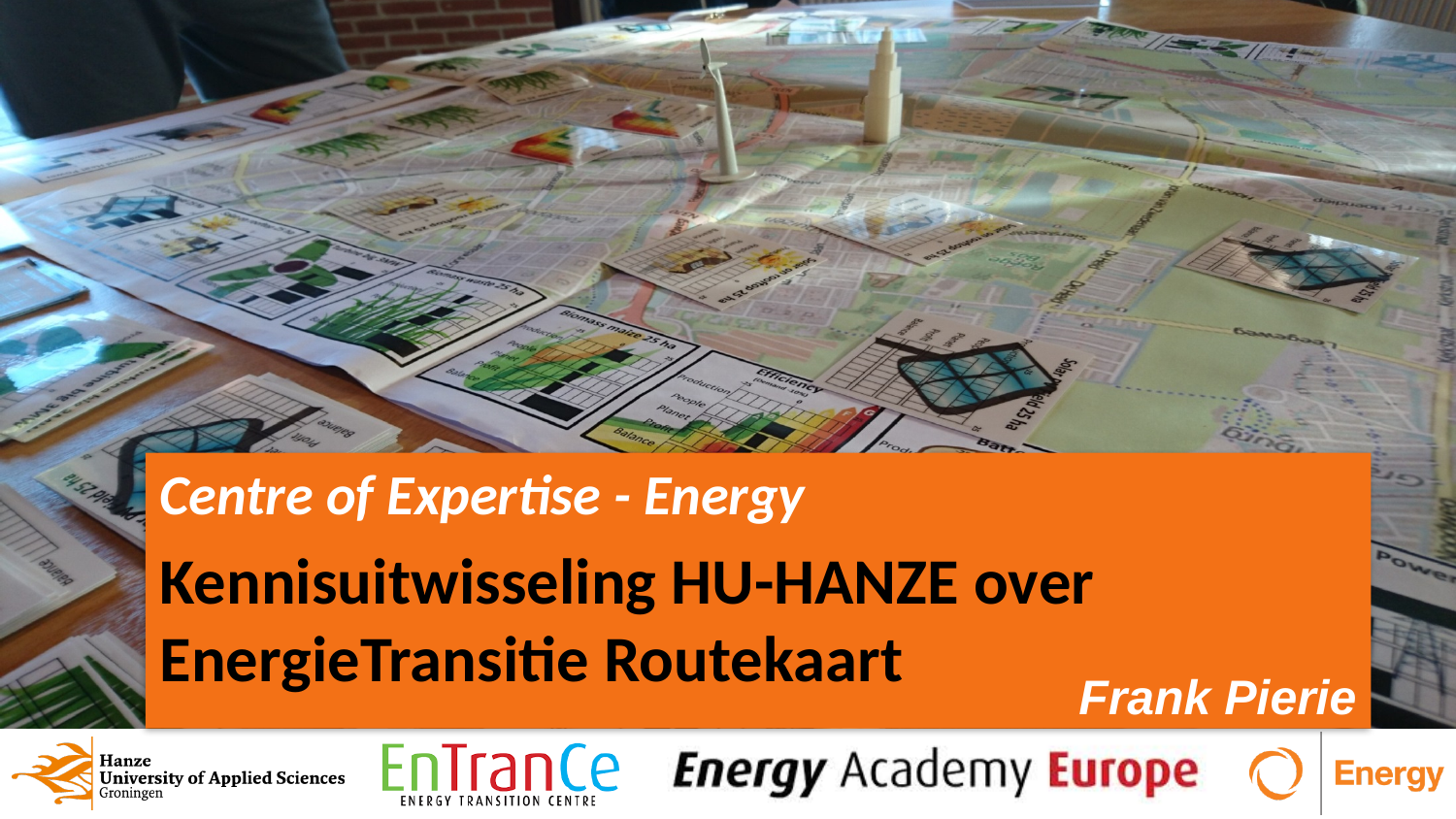

# Kennisuitwisseling HU-HANZE over EnergieTransitie Routekaart
Frank Pierie